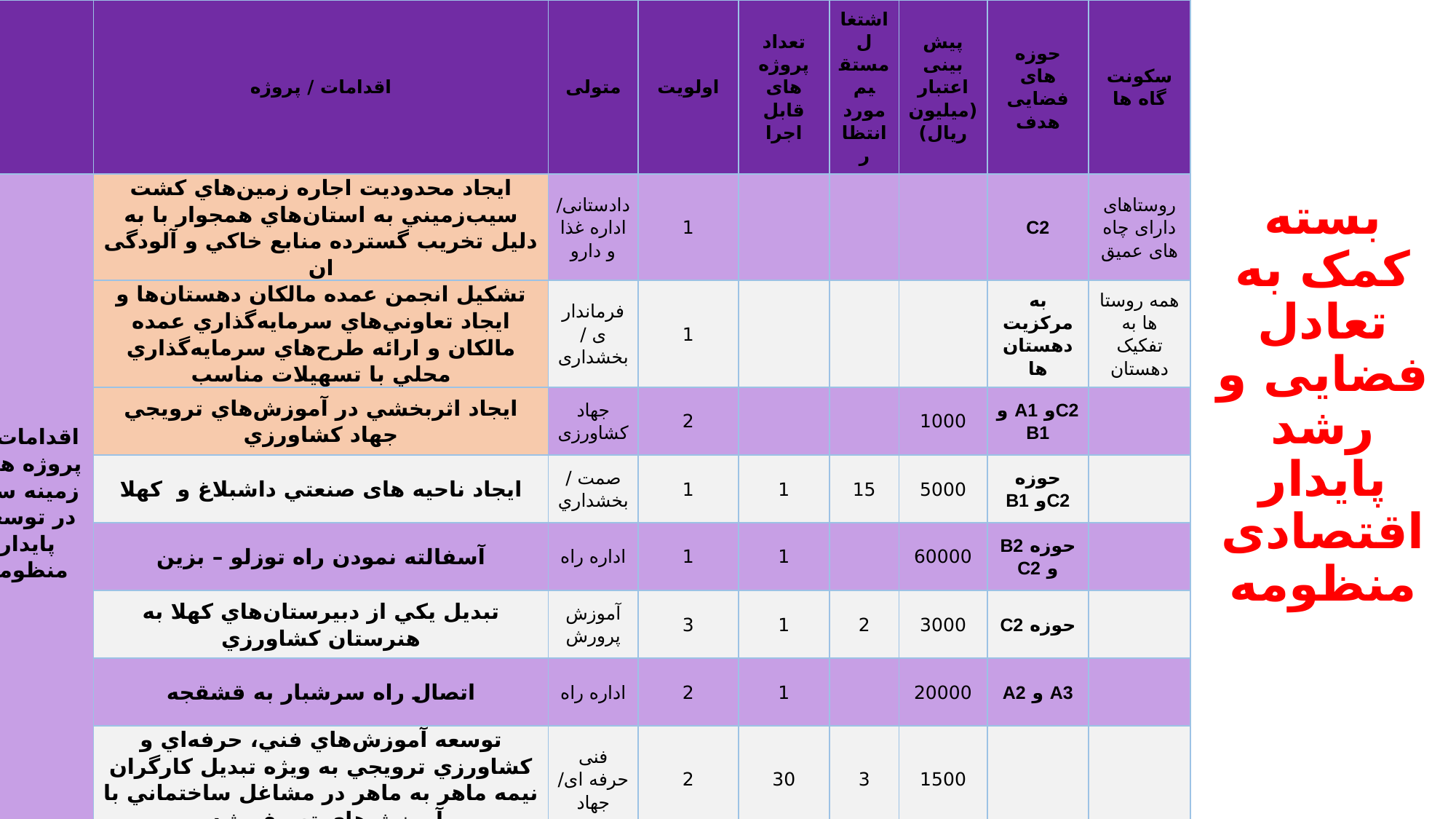

# بسته کمک به تعادل فضایی و رشد پایدار اقتصادی منظومه
|  | اقدامات / پروژه | متولی | اولویت | تعداد پروژه های قابل اجرا | اشتغال مستقیم مورد انتظار | پیش بینی اعتبار (میلیون ریال) | حوزه های فضایی هدف | سکونت گاه ها |
| --- | --- | --- | --- | --- | --- | --- | --- | --- |
| اقدامات و پروژه های زمینه ساز در توسعه پایدار منظومه | ايجاد محدوديت اجاره زمين‌هاي کشت سيب‌زميني به استان‌هاي همجوار با به دليل تخريب گسترده منابع خاکي و آلودگی ان | دادستانی/ اداره غذا و دارو | 1 |  |  |  | C2 | روستاهای دارای چاه های عمیق |
|  | تشکیل انجمن عمده مالکان دهستان‌ها و ايجاد تعاوني‌هاي سرمايه‌گذاري عمده مالکان و ارائه طرح‌هاي سرمايه‌گذاري محلي با تسهيلات مناسب | فرمانداری / بخشداری | 1 |  |  |  | به مرکزیت دهستان ها | همه روستا ها به تفکیک دهستان |
|  | ايجاد اثربخشي در آموزش‌هاي ترويجي جهاد کشاورزي | جهاد کشاورزی | 2 |  |  | 1000 | C2و A1 و B1 |  |
|  | ايجاد ناحيه های صنعتي داشبلاغ و کهلا | صمت / بخشداري | 1 | 1 | 15 | 5000 | حوزه C2و B1 |  |
|  | آسفالته نمودن راه توزلو – بزين | اداره راه | 1 | 1 |  | 60000 | حوزه B2 و C2 |  |
|  | تبديل يکي از دبيرستان‌هاي کهلا به هنرستان کشاورزي | آموزش پرورش | 3 | 1 | 2 | 3000 | حوزه C2 |  |
|  | اتصال راه سرشبار به قشقجه | اداره راه | 2 | 1 |  | 20000 | A3 و A2 |  |
|  | توسعه آموزش‌هاي فني، حرفه‌اي و کشاورزي ترويجي به ویژه تبديل کارگران نيمه ماهر به ماهر در مشاغل ساختماني با آموزش‌هاي تعريف شده | فنی حرفه ای/ جهاد | 2 | 30 | 3 | 1500 |  |  |
|  | جمع |  | 1.625 | 34 | 20 | 90500 |  |  |